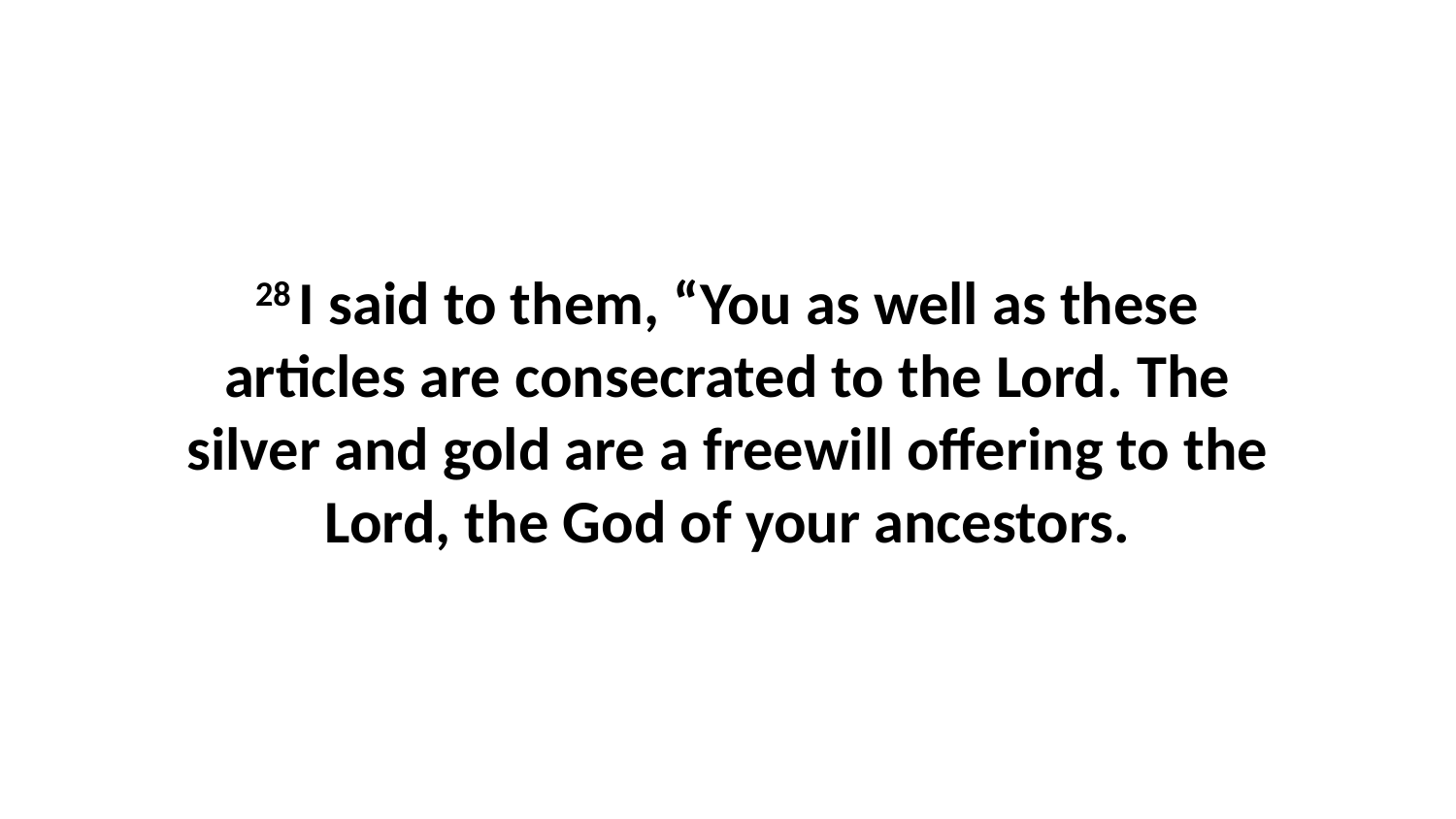

28 I said to them, “You as well as these articles are consecrated to the Lord. The silver and gold are a freewill offering to the Lord, the God of your ancestors.